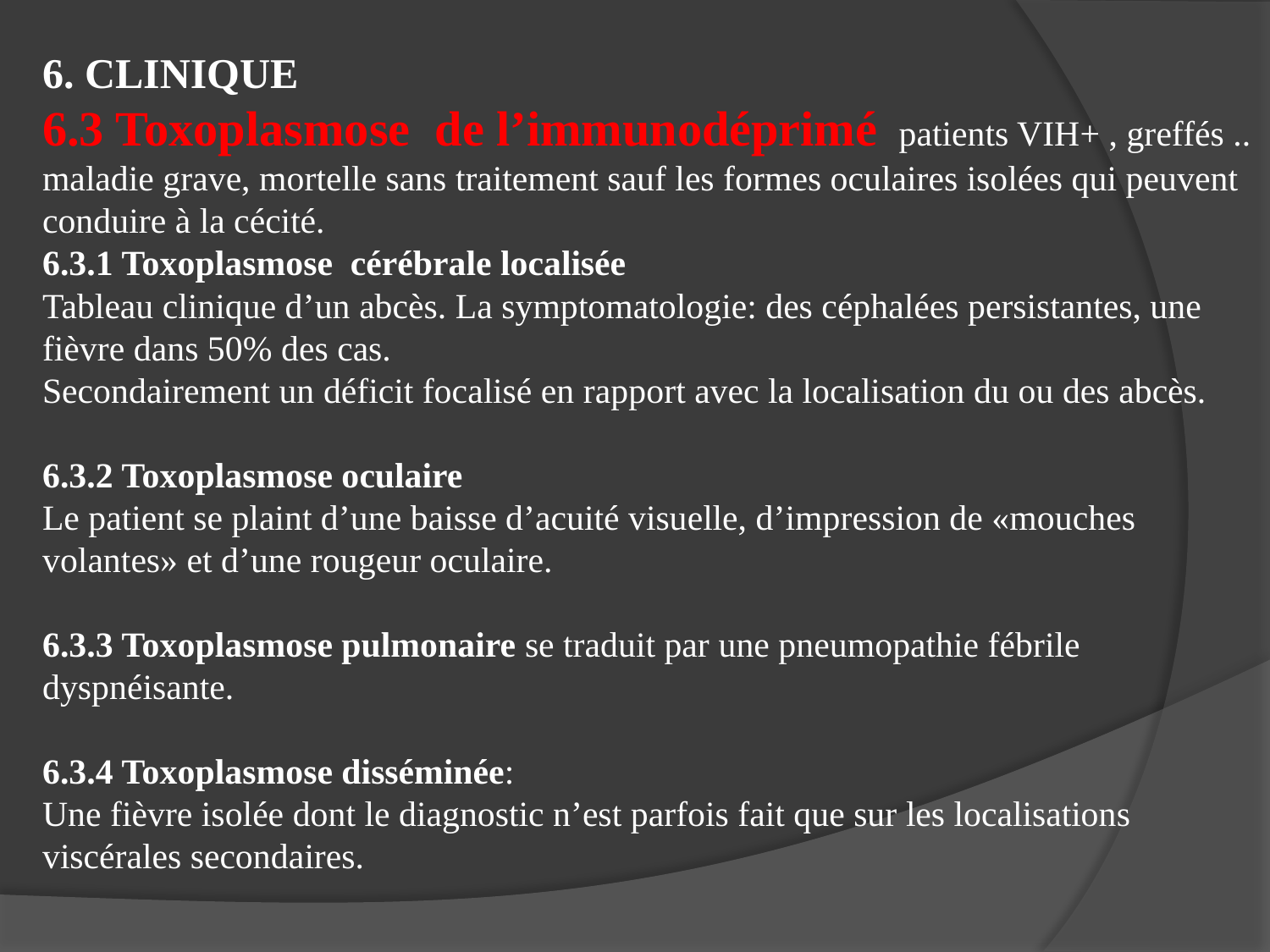

6. CLINIQUE
6.3 Toxoplasmose  de l’immunodéprimé  patients VIH+ , greffés .. maladie grave, mortelle sans traitement sauf les formes oculaires isolées qui peuvent conduire à la cécité.
6.3.1 Toxoplasmose  cérébrale localisée
Tableau clinique d’un abcès. La symptomatologie: des céphalées persistantes, une fièvre dans 50% des cas.
Secondairement un déficit focalisé en rapport avec la localisation du ou des abcès.

6.3.2 Toxoplasmose oculaire
Le patient se plaint d’une baisse d’acuité visuelle, d’impression de «mouches volantes» et d’une rougeur oculaire.

6.3.3 Toxoplasmose pulmonaire se traduit par une pneumopathie fébrile dyspnéisante.

6.3.4 Toxoplasmose disséminée:
Une fièvre isolée dont le diagnostic n’est parfois fait que sur les localisations viscérales secondaires.